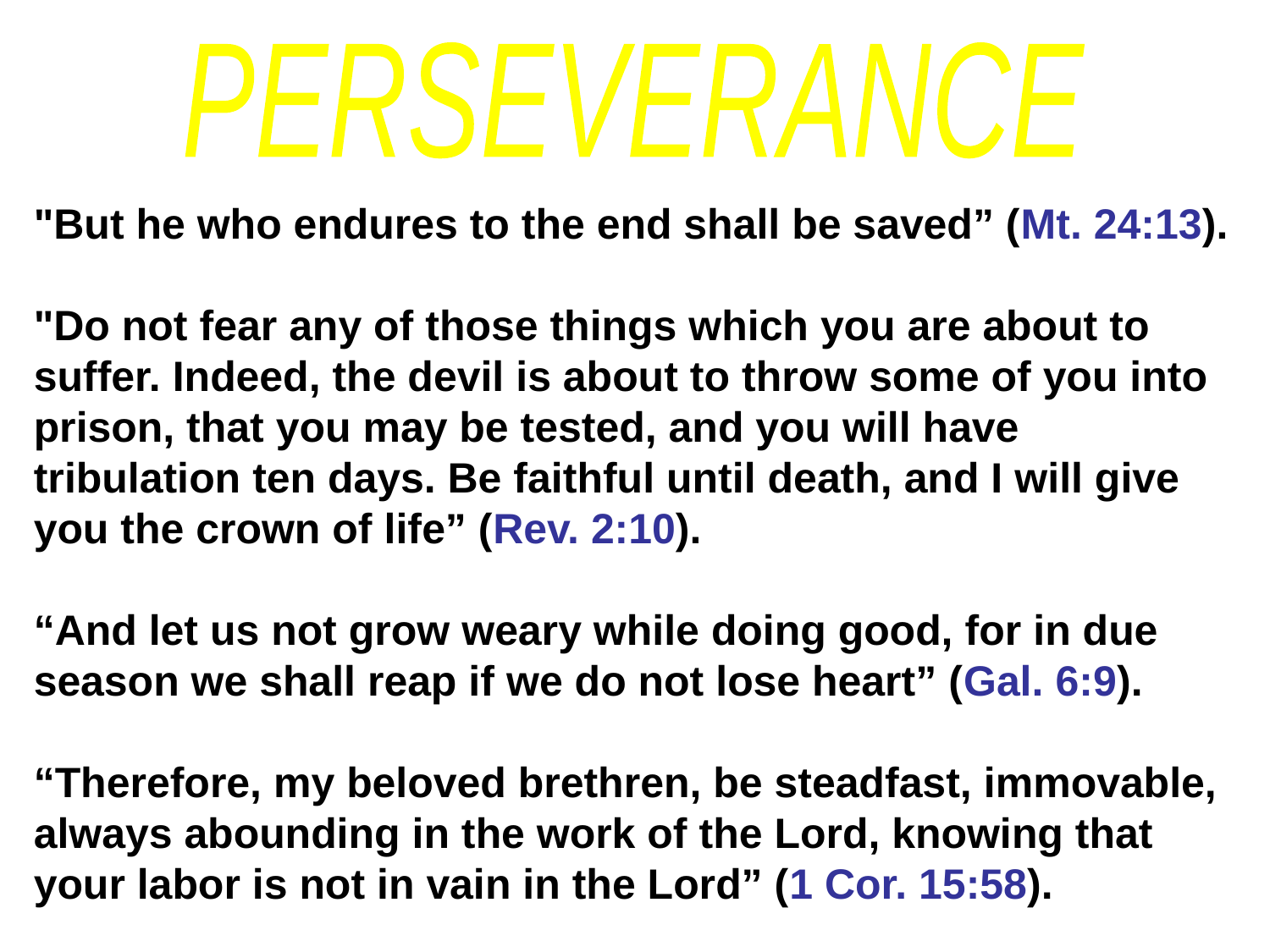

PERSEVERANCE
"But he who endures to the end shall be saved” (Mt. 24:13).

"Do not fear any of those things which you are about to suffer. Indeed, the devil is about to throw some of you into prison, that you may be tested, and you will have tribulation ten days. Be faithful until death, and I will give you the crown of life” (Rev. 2:10).

“And let us not grow weary while doing good, for in due season we shall reap if we do not lose heart” (Gal. 6:9).

“Therefore, my beloved brethren, be steadfast, immovable, always abounding in the work of the Lord, knowing that your labor is not in vain in the Lord” (1 Cor. 15:58).